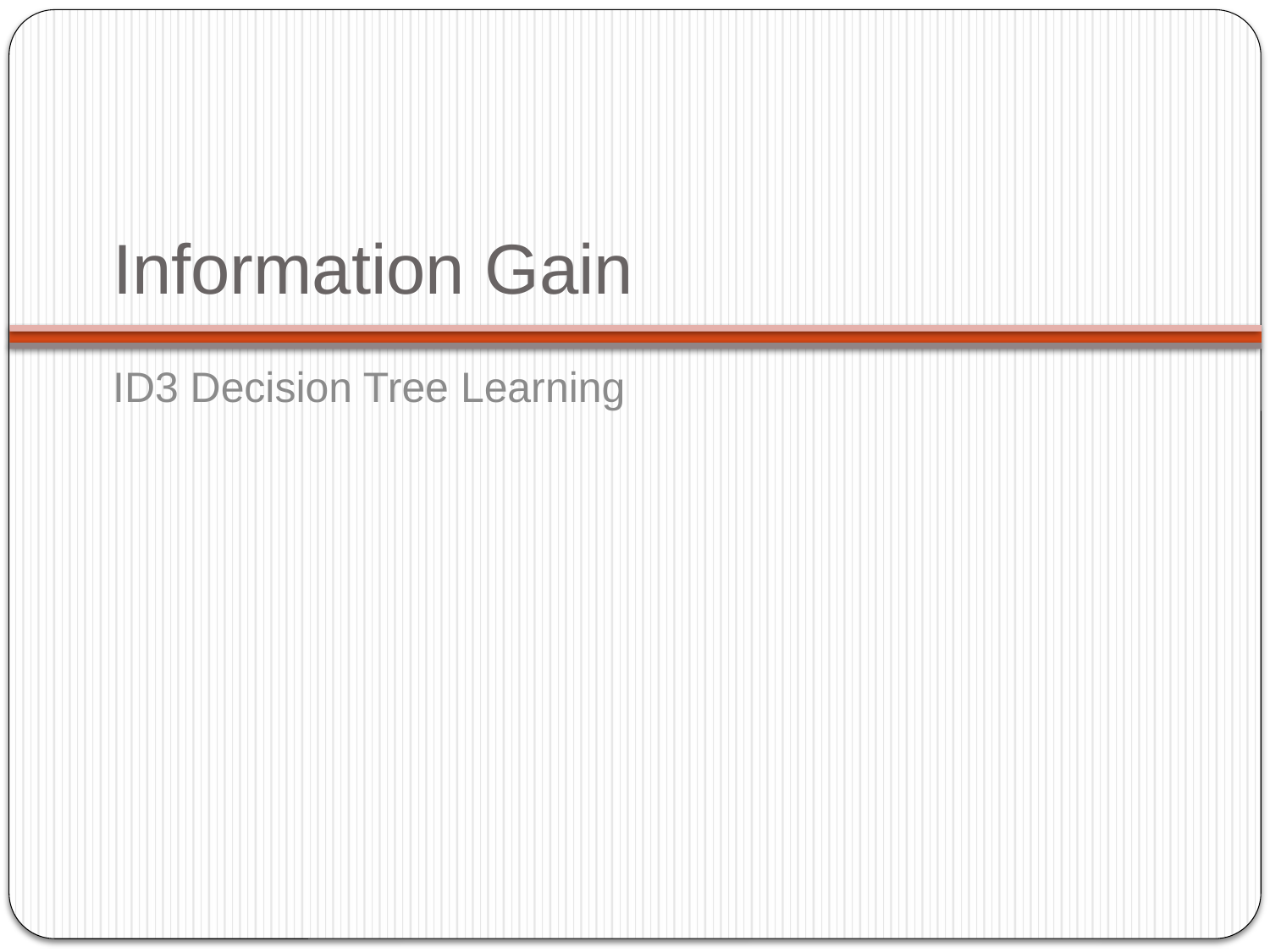

# Information Gain
ID3 Decision Tree Learning